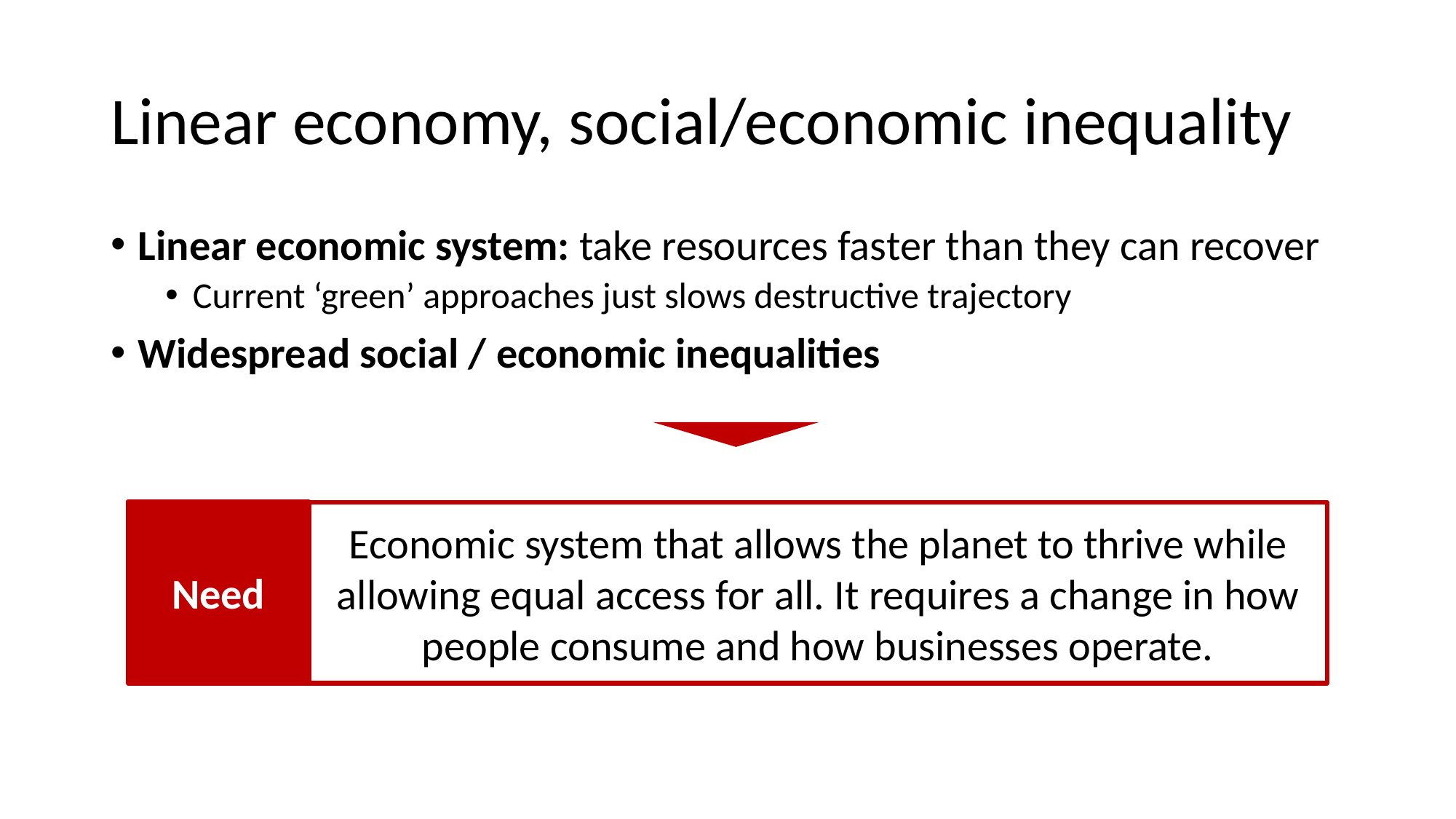

# Linear economy, social/economic inequality
Linear economic system: take resources faster than they can recover
Current ‘green’ approaches just slows destructive trajectory
Widespread social / economic inequalities

Need
Economic system that allows the planet to thrive while allowing equal access for all. It requires a change in how people consume and how businesses operate.